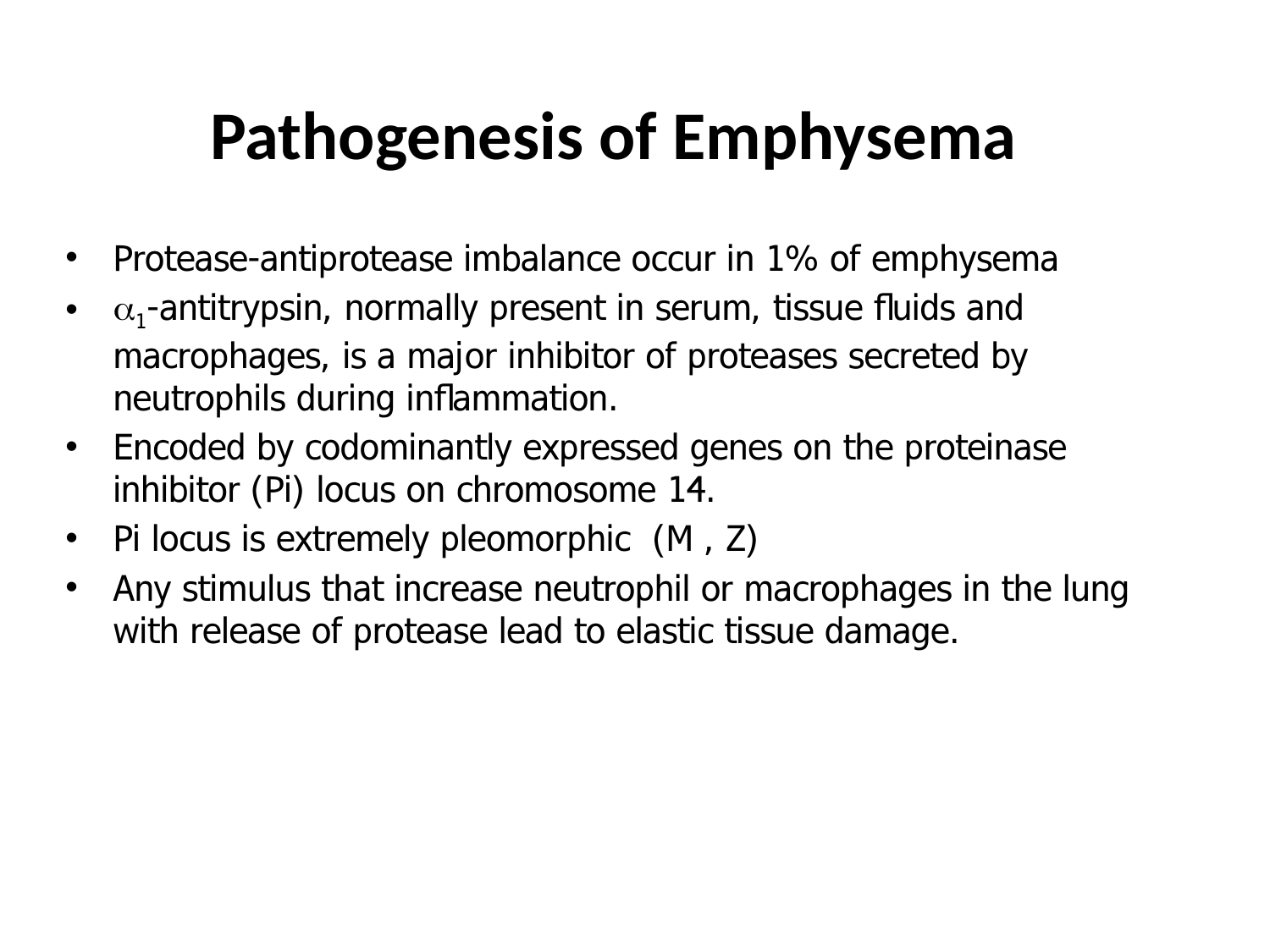

# Pathogenesis of Emphysema

Protease-antiprotease imbalance occur in 1% of emphysema
α1-antitrypsin, normally present in serum, tissue fluids and macrophages, is a major inhibitor of proteases secreted by neutrophils during inflammation.
Encoded by codominantly expressed genes on the proteinase inhibitor (Pi) locus on chromosome 14.
Pi locus is extremely pleomorphic  (M , Z)
Any stimulus that increase neutrophil or macrophages in the lung with release of protease lead to elastic tissue damage.